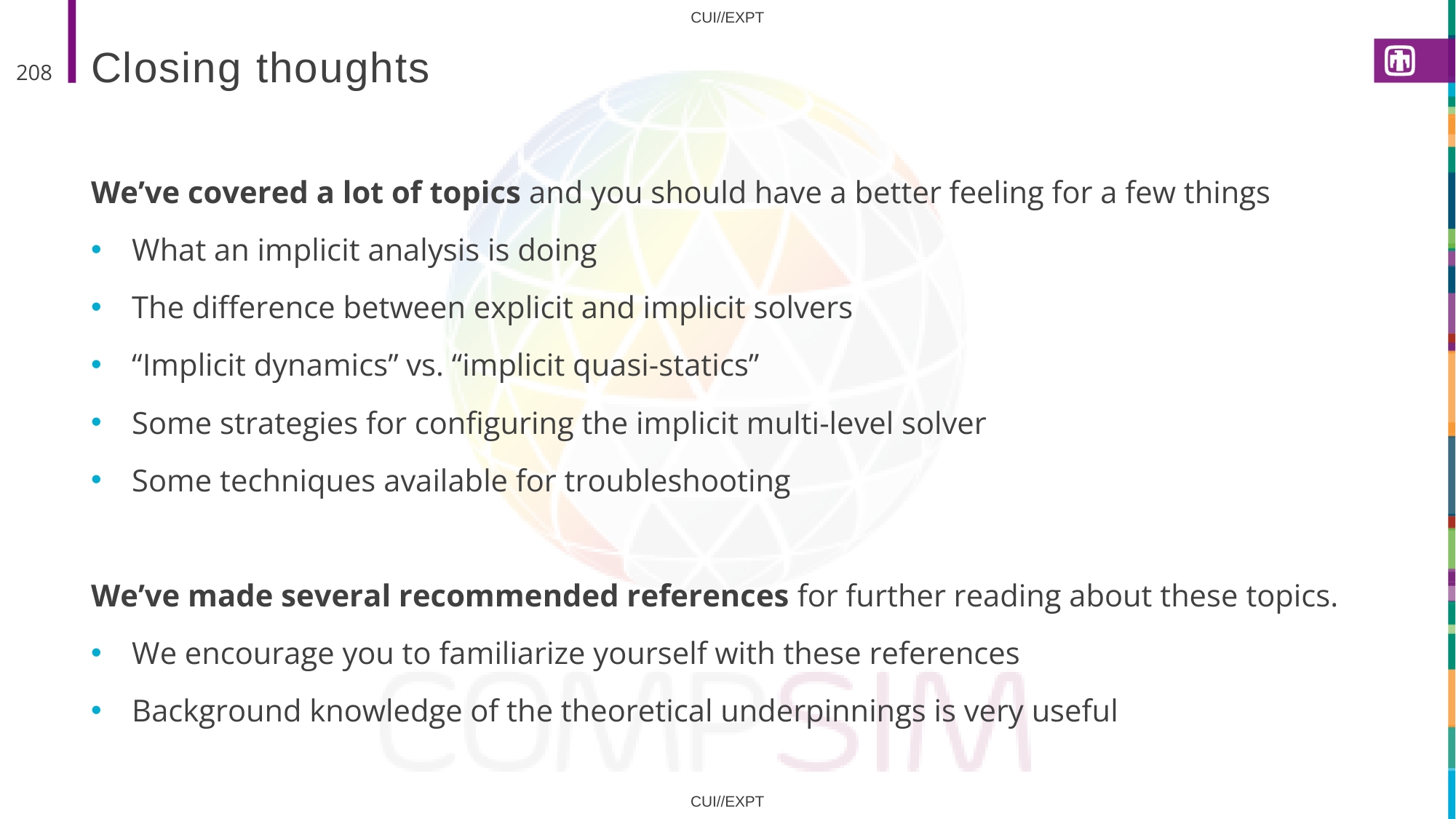

# Closing thoughts
208
We’ve covered a lot of topics and you should have a better feeling for a few things
What an implicit analysis is doing
The difference between explicit and implicit solvers
“Implicit dynamics” vs. “implicit quasi-statics”
Some strategies for configuring the implicit multi-level solver
Some techniques available for troubleshooting

We’ve made several recommended references for further reading about these topics.
We encourage you to familiarize yourself with these references
Background knowledge of the theoretical underpinnings is very useful